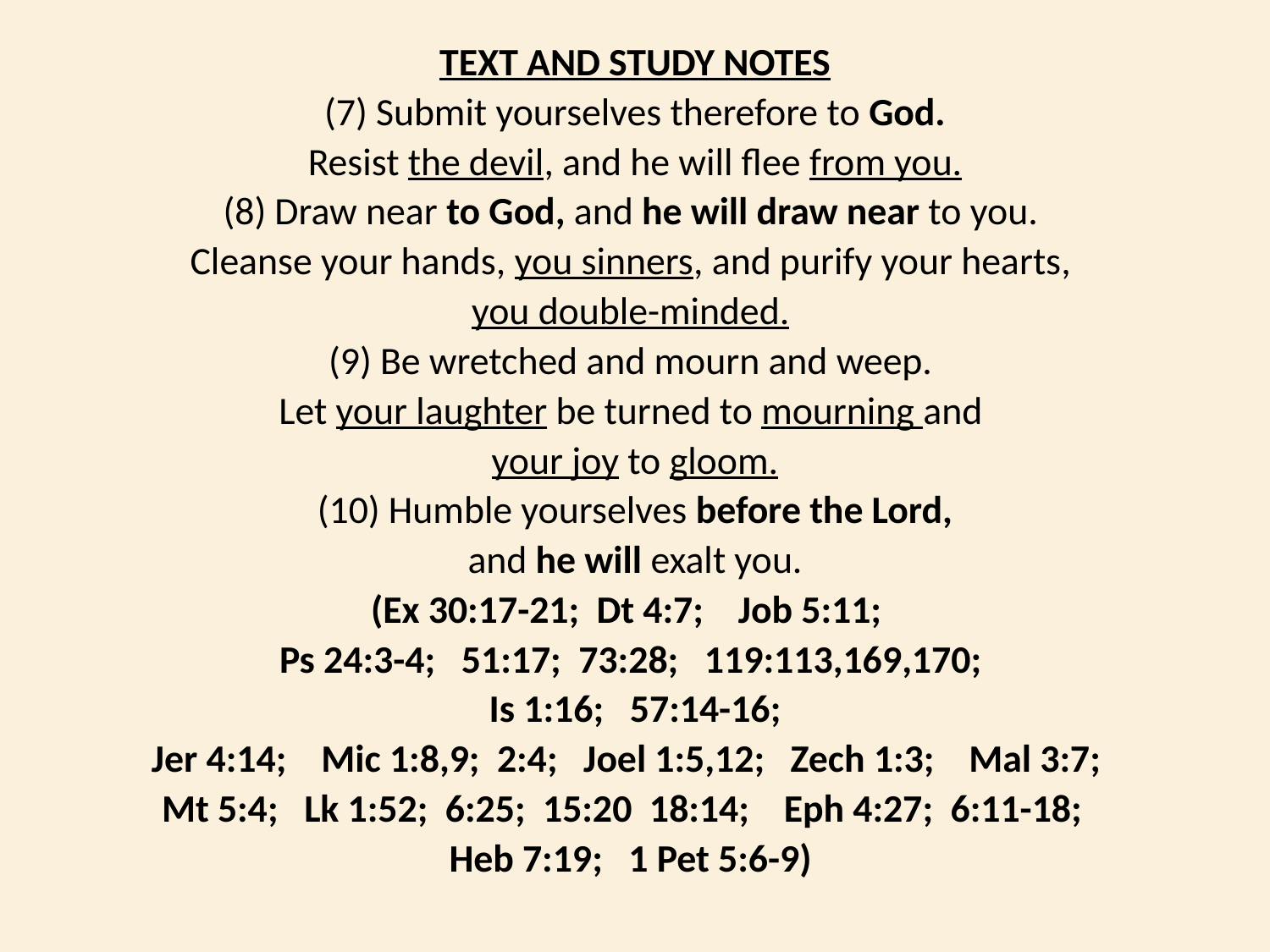

TEXT AND STUDY NOTES
(7) Submit yourselves therefore to God.
 Resist the devil, and he will flee from you.
(8) Draw near to God, and he will draw near to you.
Cleanse your hands, you sinners, and purify your hearts,
you double-minded.
(9) Be wretched and mourn and weep.
Let your laughter be turned to mourning and
your joy to gloom.
 (10) Humble yourselves before the Lord,
and he will exalt you.
(Ex 30:17-21;  Dt 4:7;    Job 5:11;
 Ps 24:3-4;   51:17;  73:28;   119:113,169,170;
 Is 1:16;   57:14-16;
 Jer 4:14;    Mic 1:8,9;  2:4;   Joel 1:5,12;   Zech 1:3;    Mal 3:7;
Mt 5:4;   Lk 1:52;  6:25;  15:20  18:14;    Eph 4:27;  6:11-18;
 Heb 7:19;   1 Pet 5:6-9)